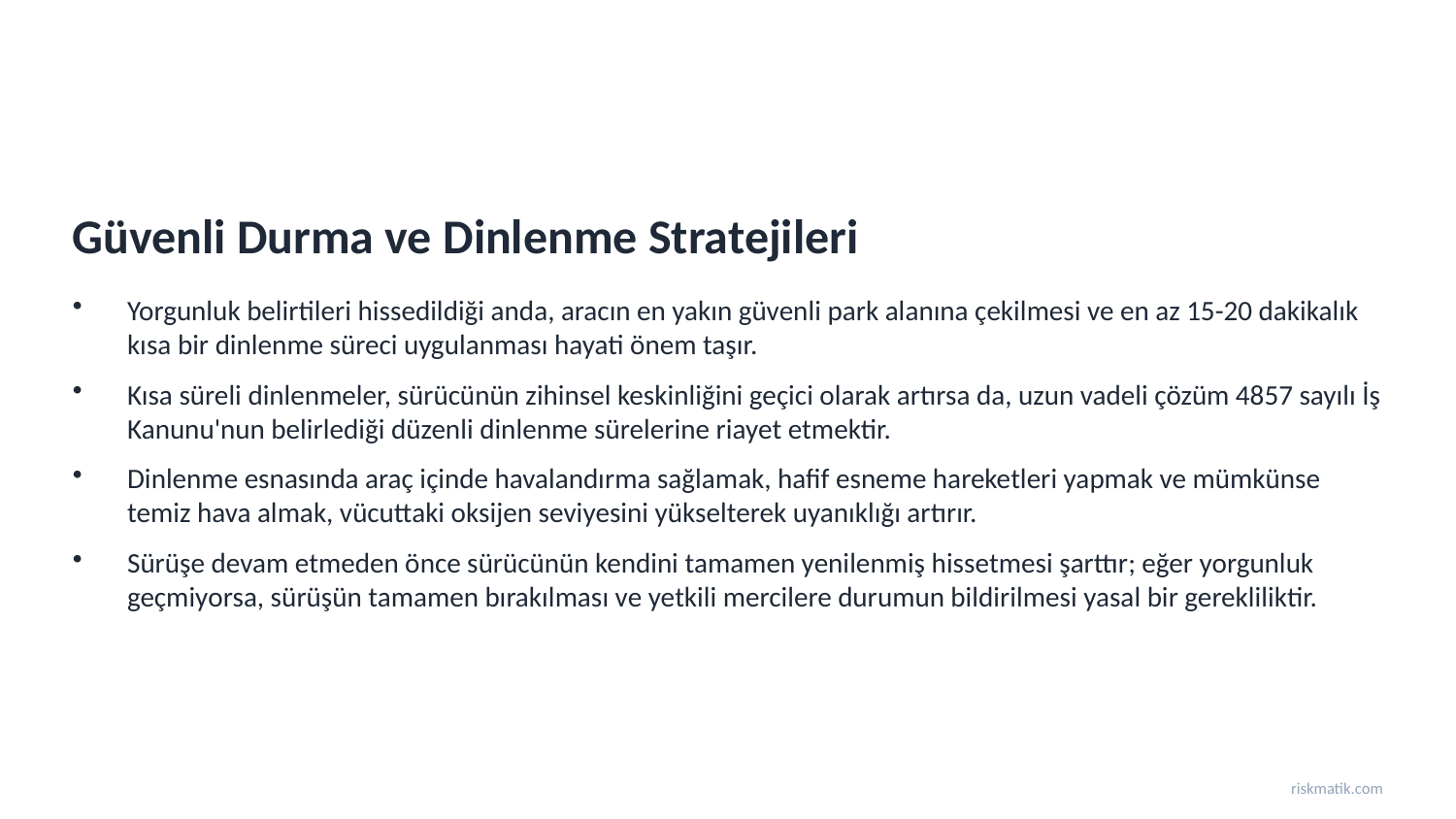

Güvenli Durma ve Dinlenme Stratejileri
Yorgunluk belirtileri hissedildiği anda, aracın en yakın güvenli park alanına çekilmesi ve en az 15-20 dakikalık kısa bir dinlenme süreci uygulanması hayati önem taşır.
Kısa süreli dinlenmeler, sürücünün zihinsel keskinliğini geçici olarak artırsa da, uzun vadeli çözüm 4857 sayılı İş Kanunu'nun belirlediği düzenli dinlenme sürelerine riayet etmektir.
Dinlenme esnasında araç içinde havalandırma sağlamak, hafif esneme hareketleri yapmak ve mümkünse temiz hava almak, vücuttaki oksijen seviyesini yükselterek uyanıklığı artırır.
Sürüşe devam etmeden önce sürücünün kendini tamamen yenilenmiş hissetmesi şarttır; eğer yorgunluk geçmiyorsa, sürüşün tamamen bırakılması ve yetkili mercilere durumun bildirilmesi yasal bir gerekliliktir.
riskmatik.com